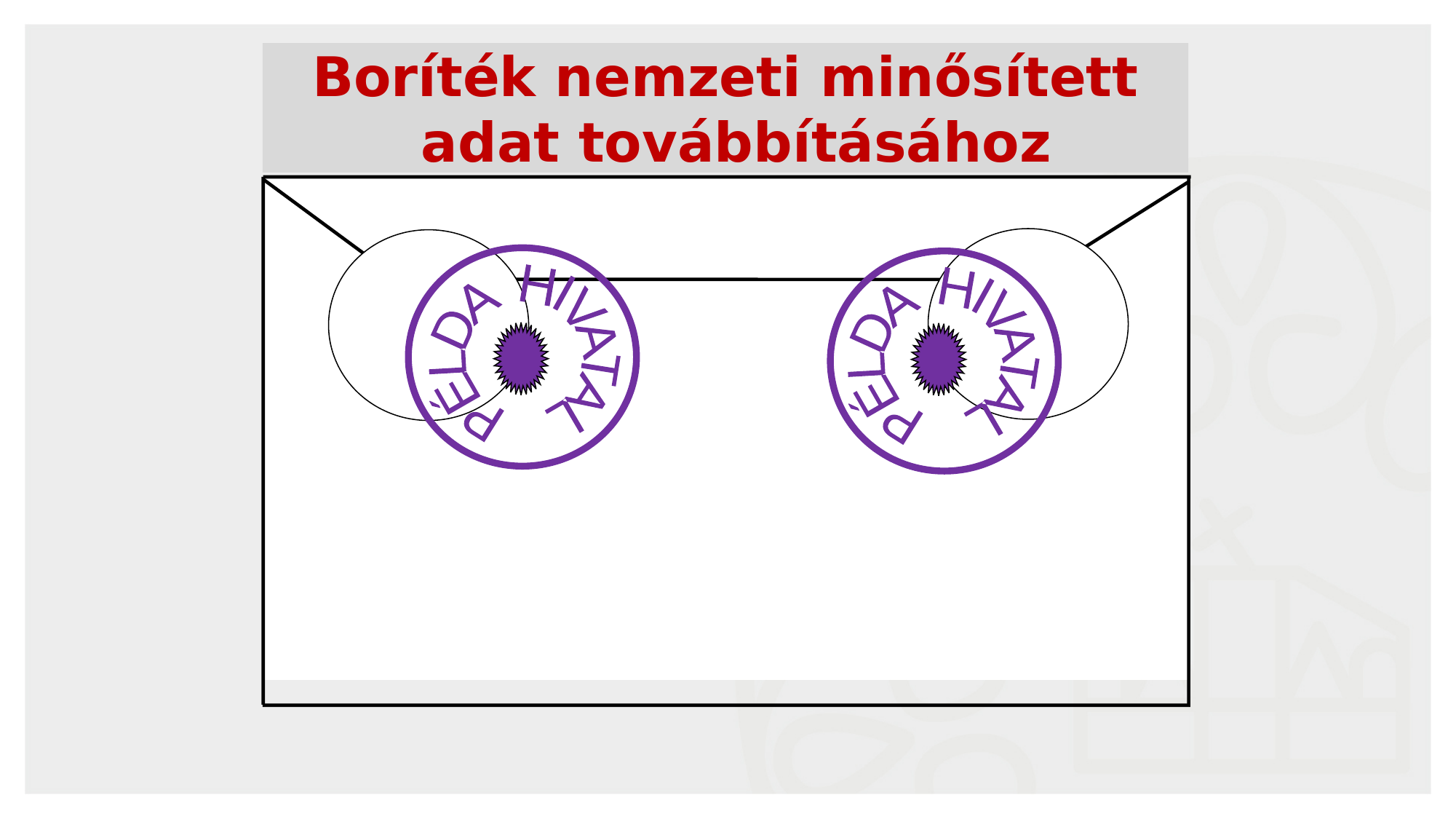

Boríték nemzeti minősített adat továbbításához

  PÉLDA  HIVATAL

  PÉLDA  HIVATAL